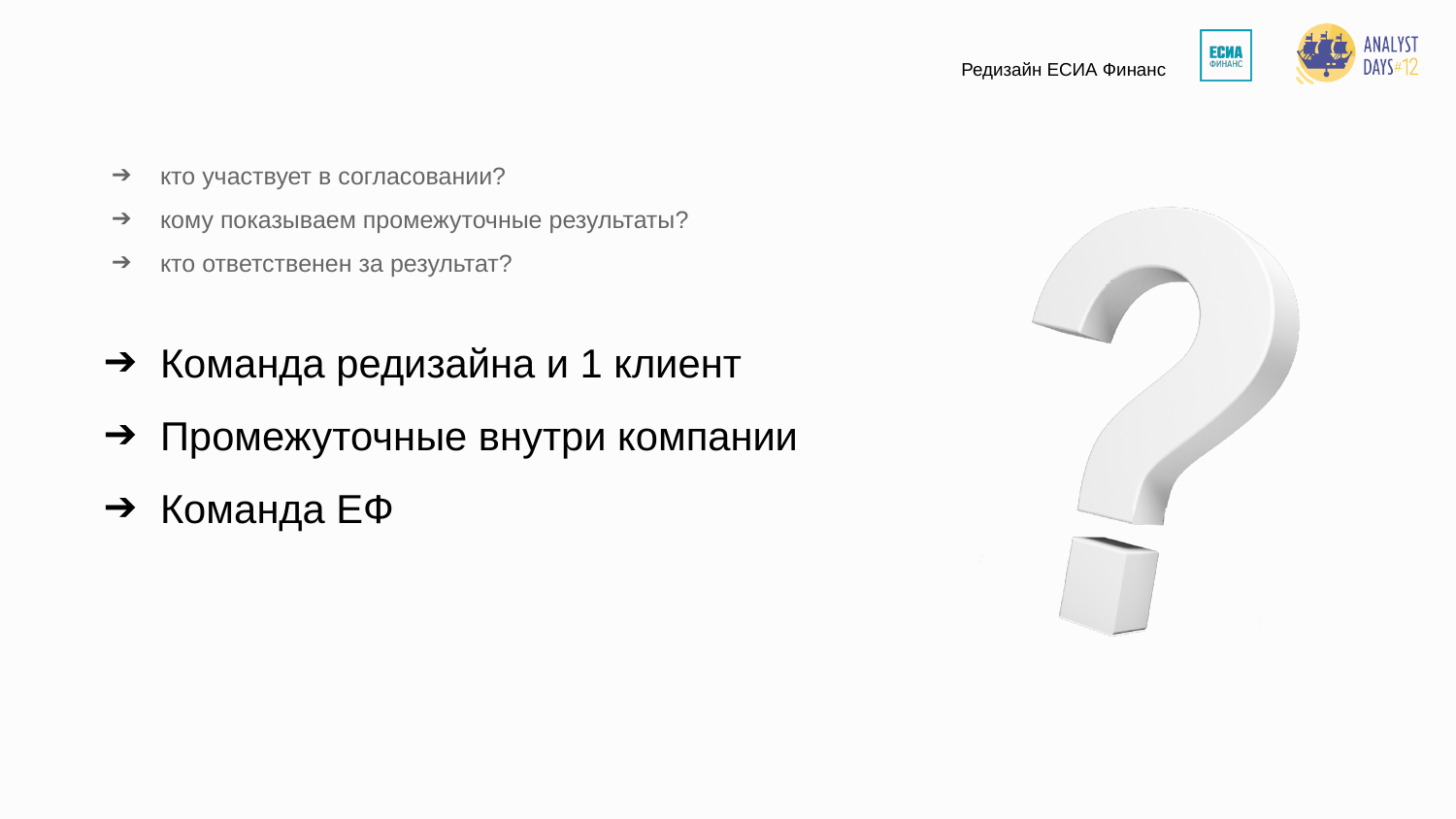

кто участвует в согласовании?
кому показываем промежуточные результаты?
кто ответственен за результат?
Команда редизайна и 1 клиент
Промежуточные внутри компании
Команда ЕФ